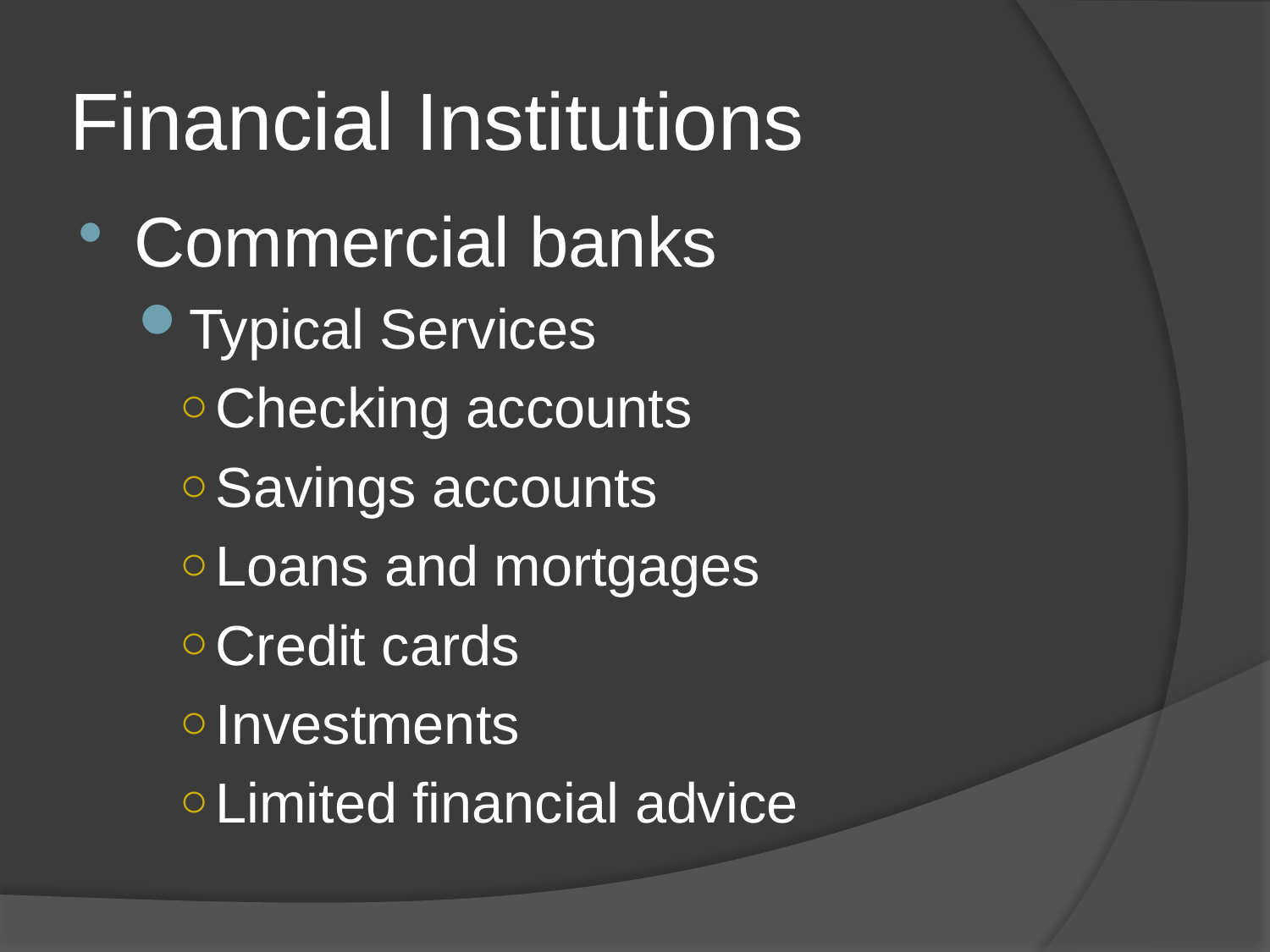

# Financial Institutions
Commercial banks
Typical Services
Checking accounts
Savings accounts
Loans and mortgages
Credit cards
Investments
Limited financial advice